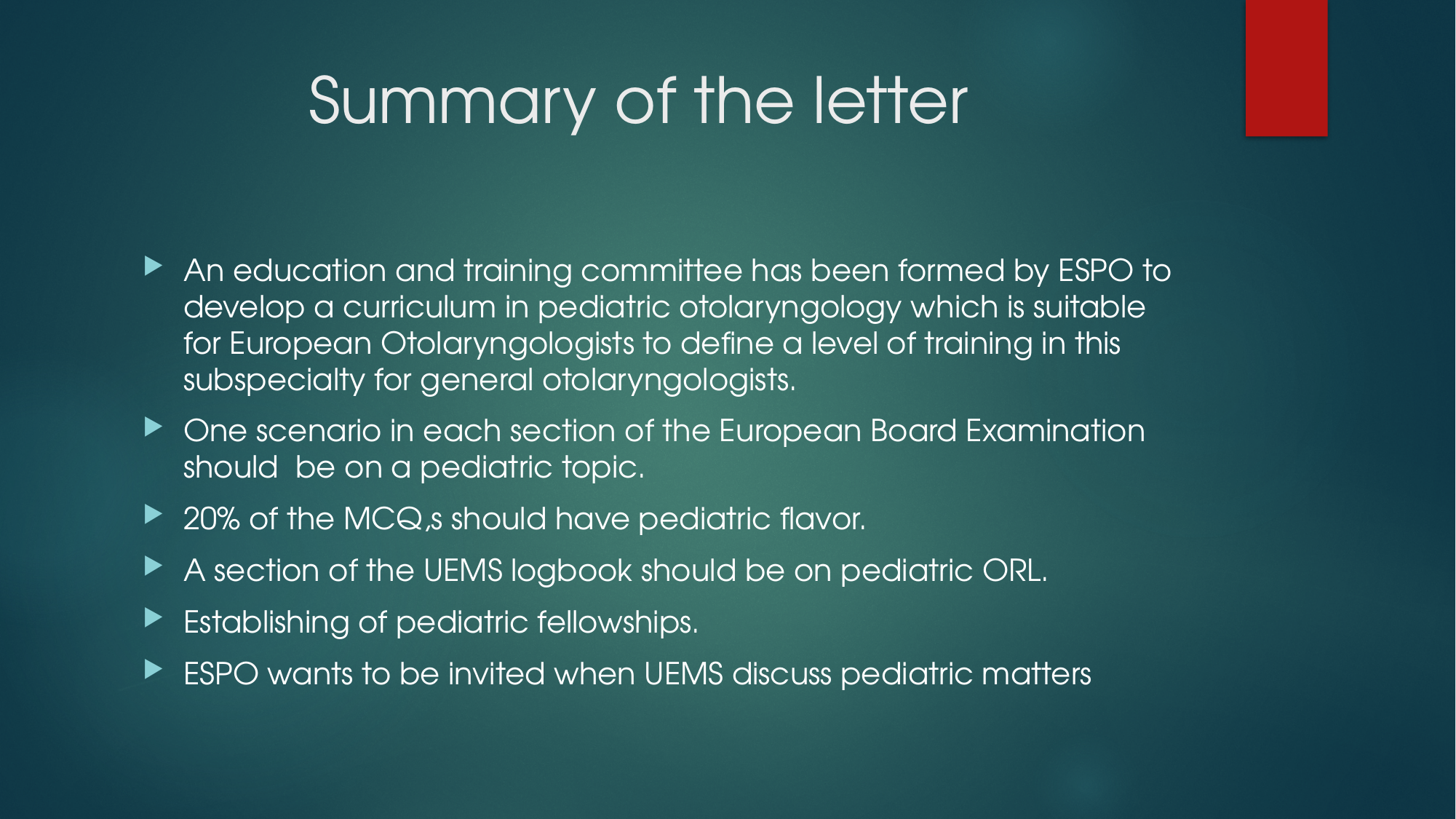

# Summary of the letter
An education and training committee has been formed by ESPO to develop a curriculum in pediatric otolaryngology which is suitable for European Otolaryngologists to define a level of training in this subspecialty for general otolaryngologists.
One scenario in each section of the European Board Examination should  be on a pediatric topic.
20% of the MCQ,s should have pediatric flavor.
A section of the UEMS logbook should be on pediatric ORL.
Establishing of pediatric fellowships.
ESPO wants to be invited when UEMS discuss pediatric matters